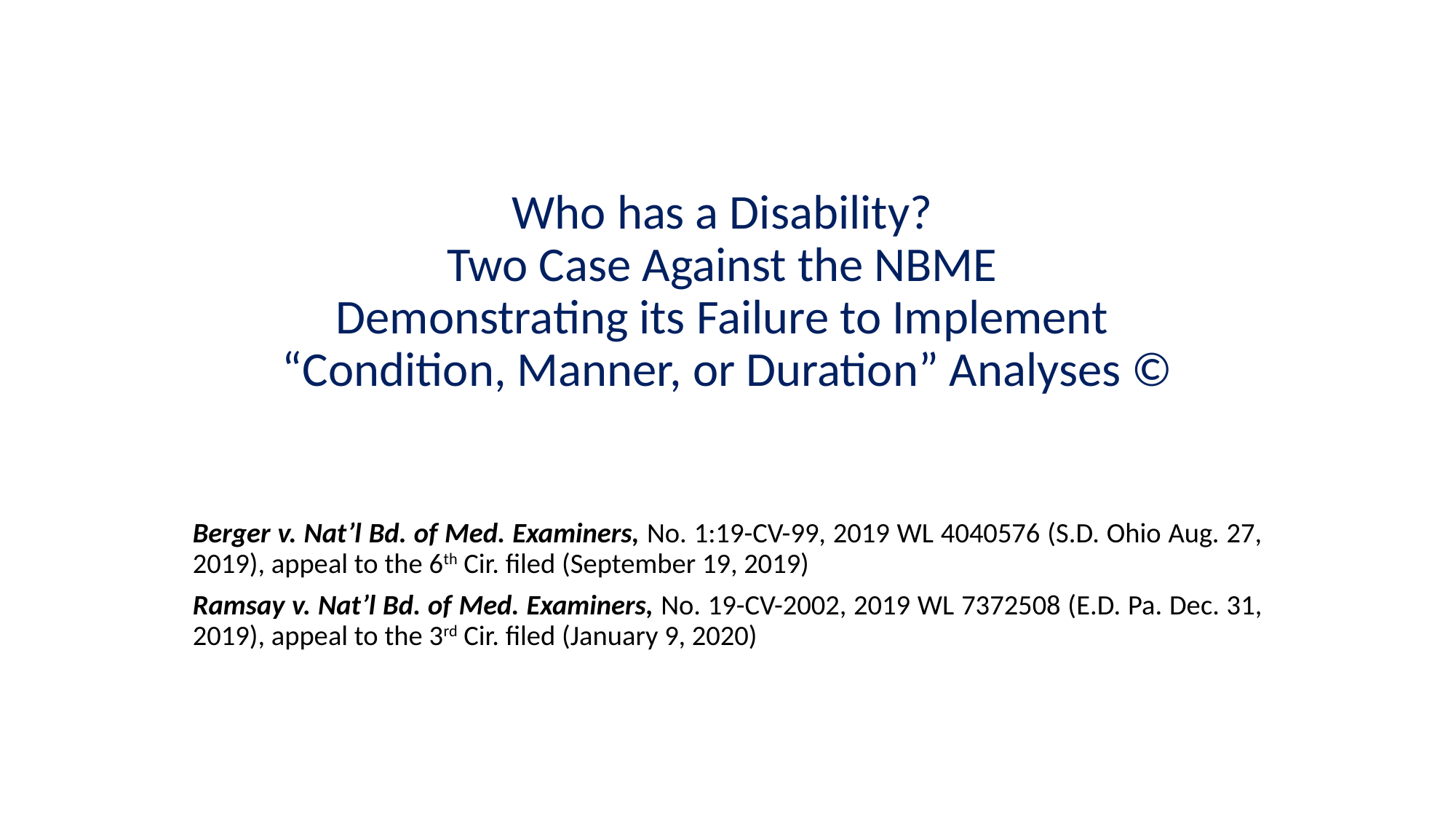

# Who has a Disability? Two Case Against the NBME Demonstrating its Failure to Implement “Condition, Manner, or Duration” Analyses ©
Berger v. Nat’l Bd. of Med. Examiners, No. 1:19-CV-99, 2019 WL 4040576 (S.D. Ohio Aug. 27, 2019), appeal to the 6th Cir. filed (September 19, 2019)
Ramsay v. Nat’l Bd. of Med. Examiners, No. 19-CV-2002, 2019 WL 7372508 (E.D. Pa. Dec. 31, 2019), appeal to the 3rd Cir. filed (January 9, 2020)